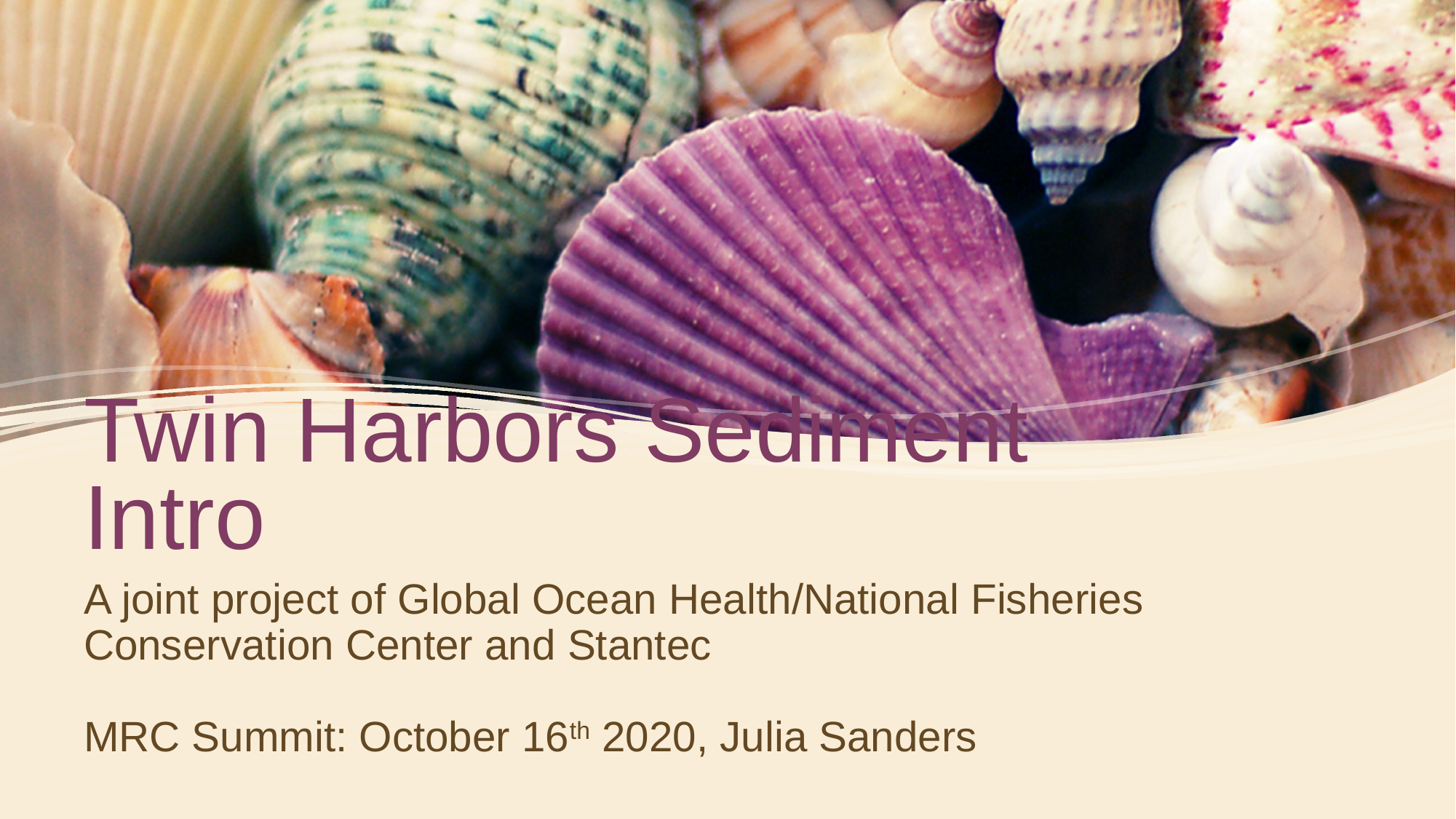

# Twin Harbors Sediment Intro
A joint project of Global Ocean Health/National Fisheries Conservation Center and Stantec

MRC Summit: October 16th 2020, Julia Sanders